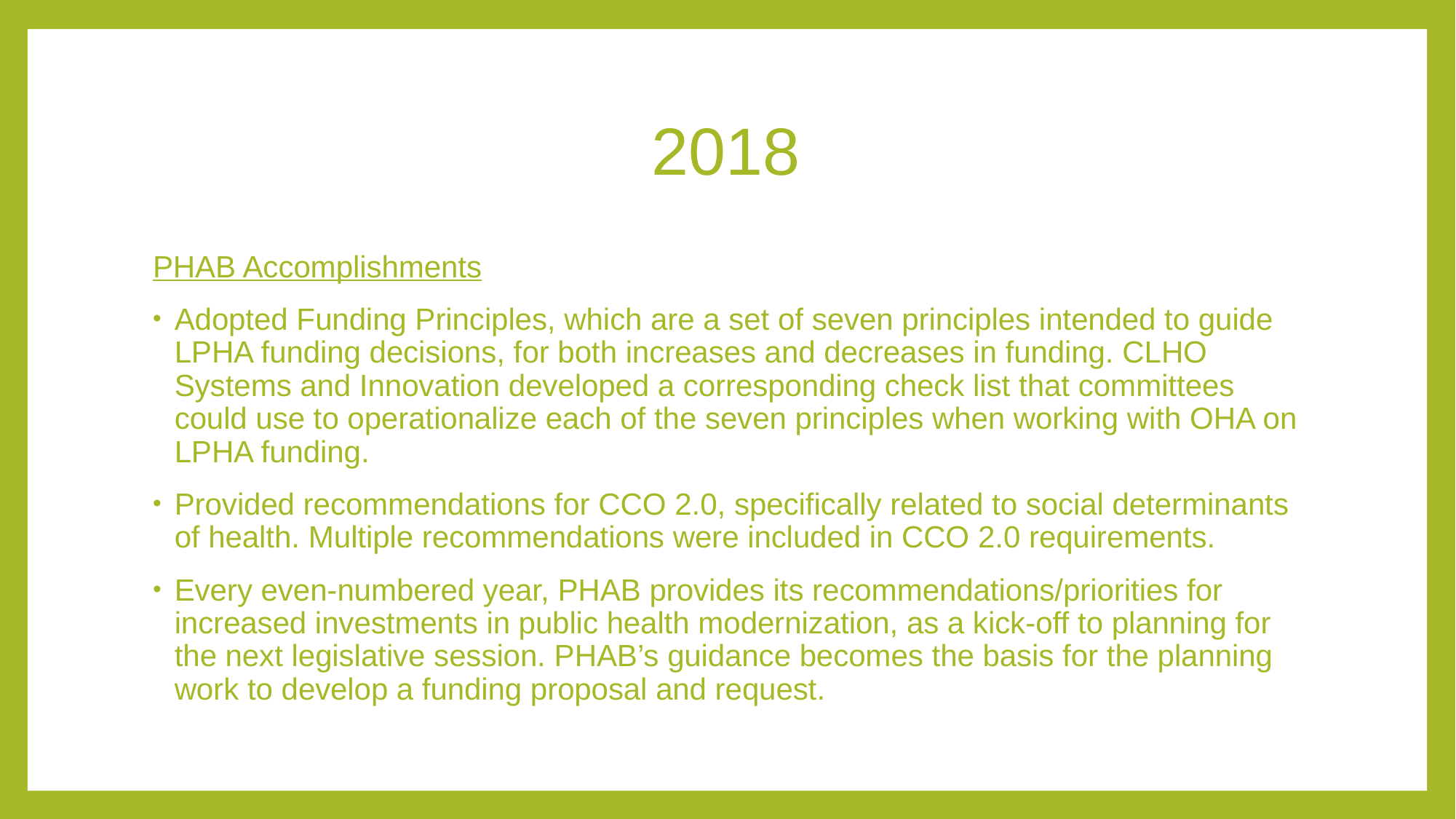

# 2018
PHAB Accomplishments
Adopted Funding Principles, which are a set of seven principles intended to guide LPHA funding decisions, for both increases and decreases in funding. CLHO Systems and Innovation developed a corresponding check list that committees could use to operationalize each of the seven principles when working with OHA on LPHA funding.
Provided recommendations for CCO 2.0, specifically related to social determinants of health. Multiple recommendations were included in CCO 2.0 requirements.
Every even-numbered year, PHAB provides its recommendations/priorities for increased investments in public health modernization, as a kick-off to planning for the next legislative session. PHAB’s guidance becomes the basis for the planning work to develop a funding proposal and request.